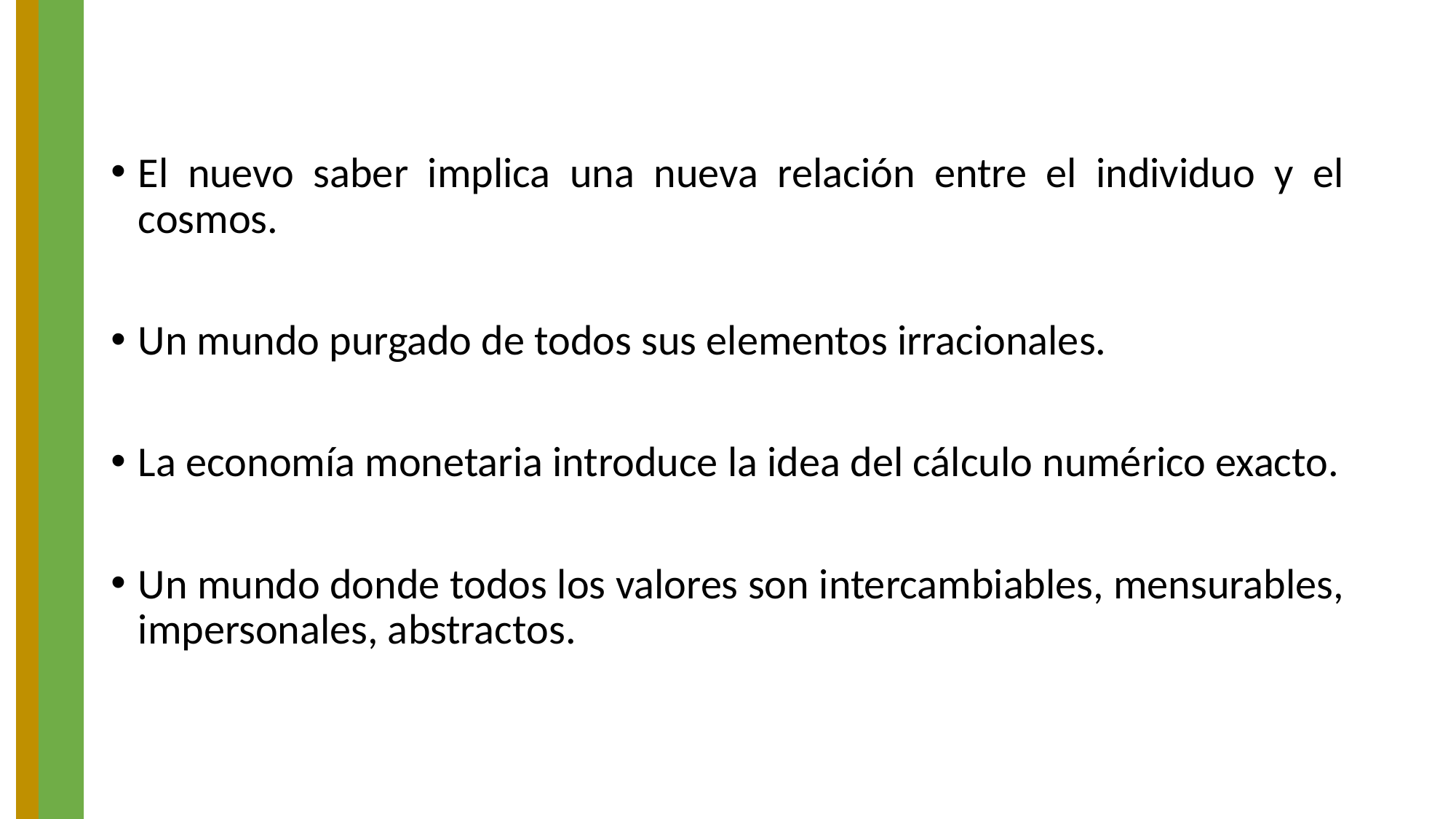

El nuevo saber implica una nueva relación entre el individuo y el cosmos.

Un mundo purgado de todos sus elementos irracionales.

La economía monetaria introduce la idea del cálculo numérico exacto.

Un mundo donde todos los valores son intercambiables, mensurables, impersonales, abstractos.